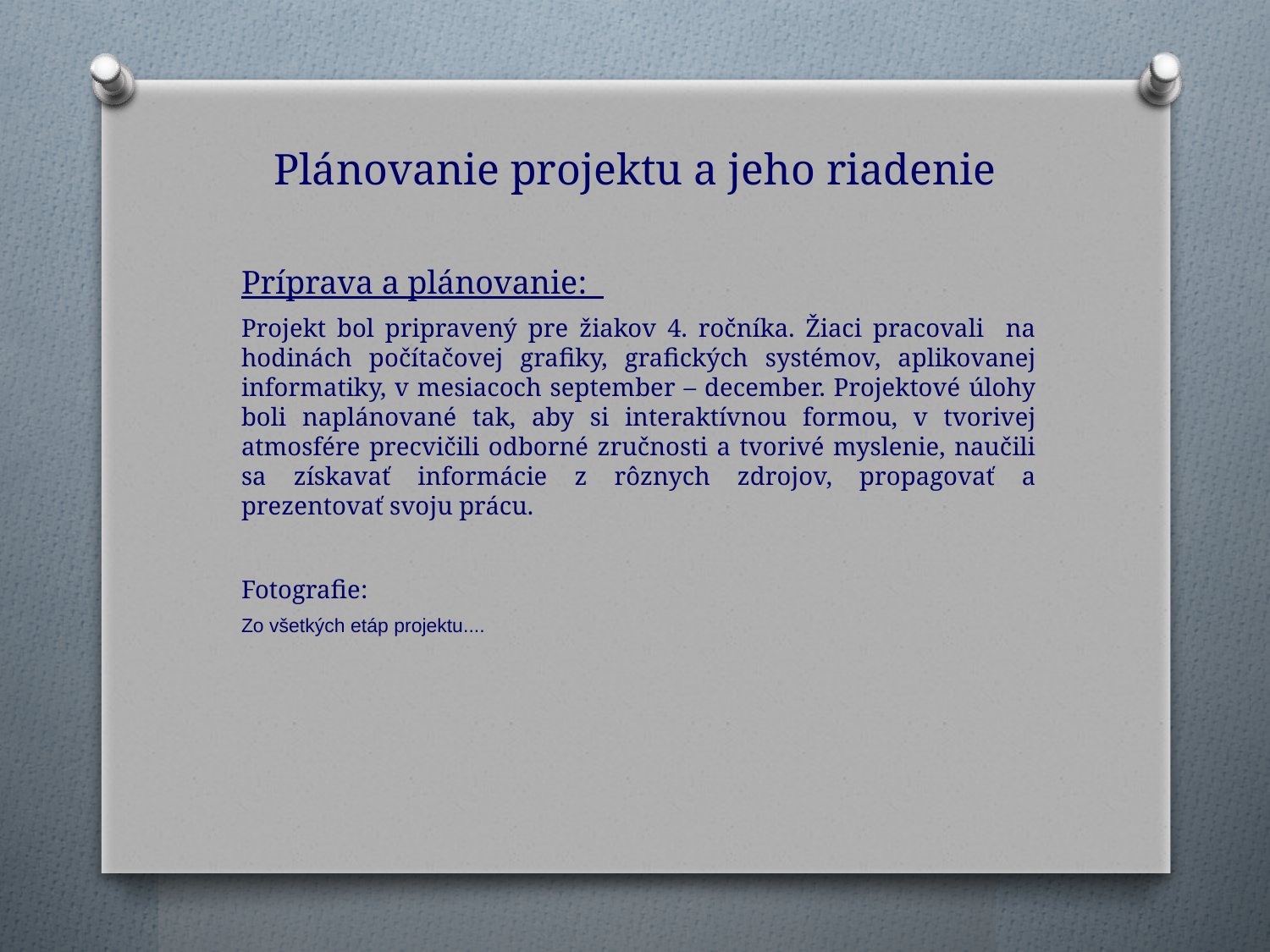

Plánovanie projektu a jeho riadenie
Príprava a plánovanie:
Projekt bol pripravený pre žiakov 4. ročníka. Žiaci pracovali  na hodinách počítačovej grafiky, grafických systémov, aplikovanej informatiky, v mesiacoch september – december. Projektové úlohy boli naplánované tak, aby si interaktívnou formou, v tvorivej atmosfére precvičili odborné zručnosti a tvorivé myslenie, naučili sa získavať informácie z rôznych zdrojov, propagovať a prezentovať svoju prácu.

Fotografie:
Zo všetkých etáp projektu....